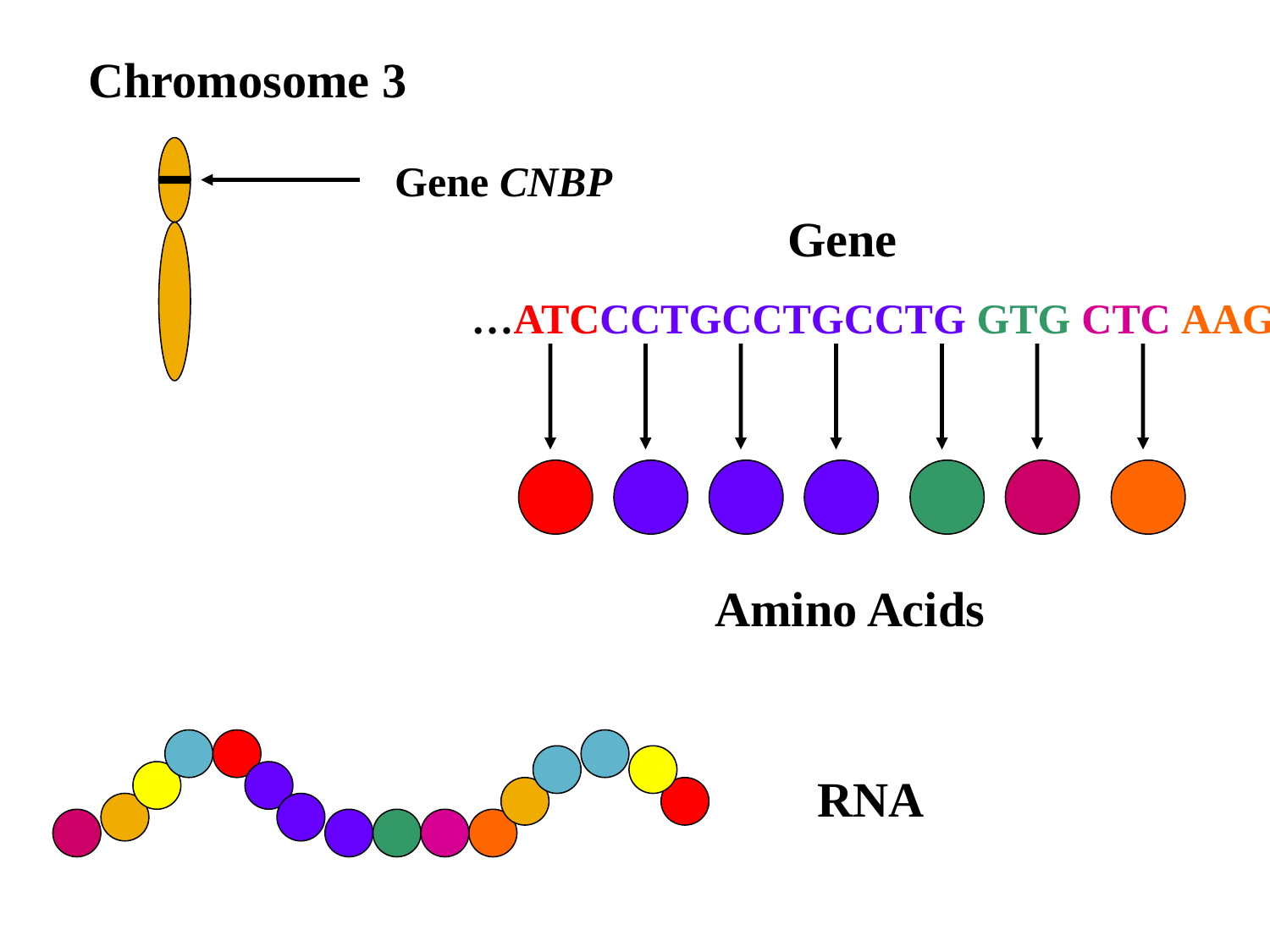

Chromosome 3

Gene CNBP

Gene
…ATCCCTGCCTGCCTG GTG CTC AAG...

Amino Acids

RNA